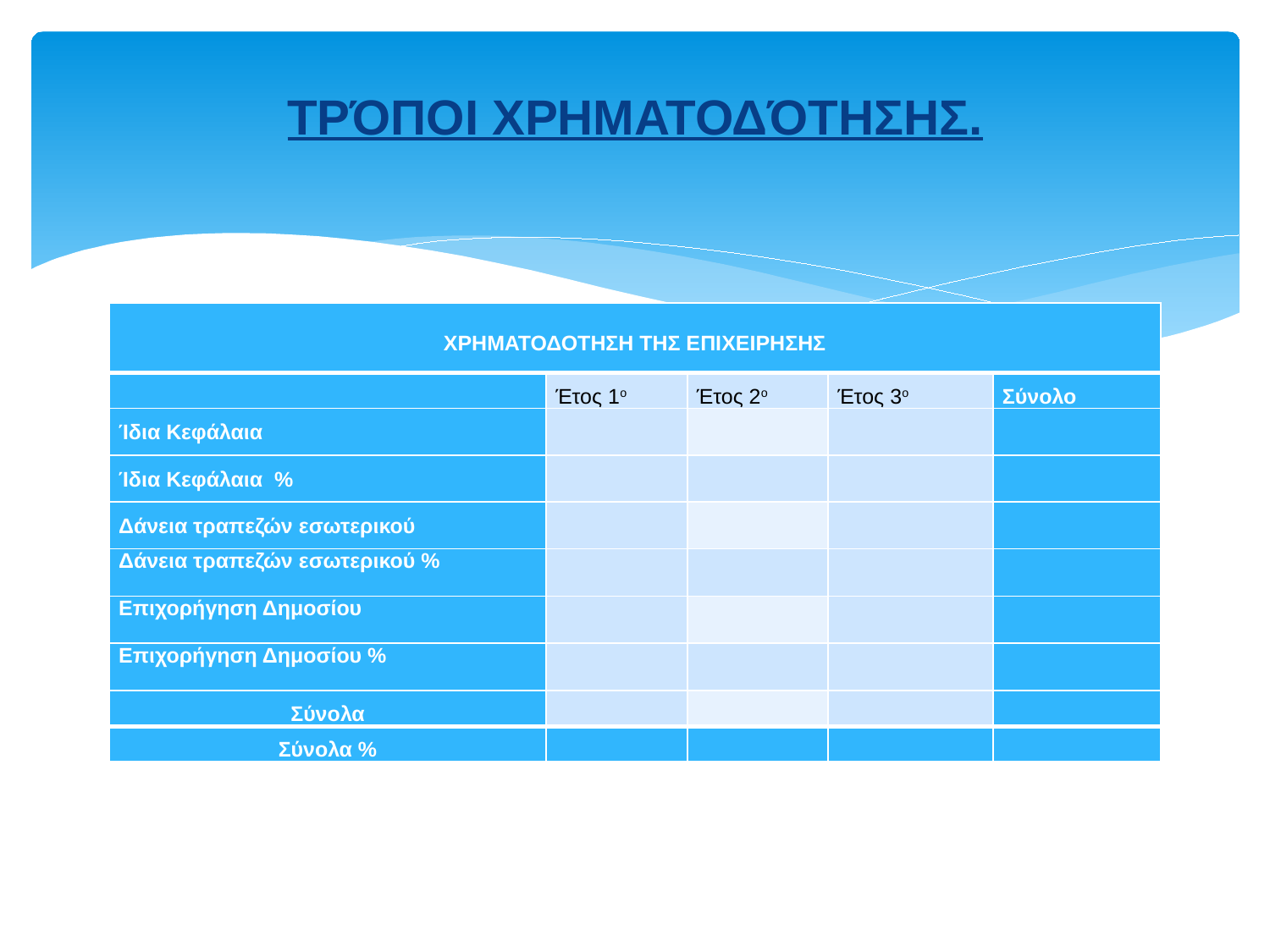

# Τρόποι χρηματοδότησης.

| ΧΡΗΜΑΤΟΔΟΤΗΣΗ ΤΗΣ ΕΠΙΧΕΙΡΗΣΗΣ |  |  |  |  |
| --- | --- | --- | --- | --- |
|  | Έτος 1ο | Έτος 2ο | Έτος 3ο | Σύνολο |
| Ίδια Κεφάλαια |  |  |  |  |
| Ίδια Κεφάλαια % |  |  |  |  |
| Δάνεια τραπεζών εσωτερικού |  |  |  |  |
| Δάνεια τραπεζών εσωτερικού % |  |  |  |  |
| Επιχορήγηση Δημοσίου |  |  |  |  |
| Επιχορήγηση Δημοσίου % |  |  |  |  |
| Σύνολα |  |  |  |  |
| Σύνολα % |  |  |  |  |